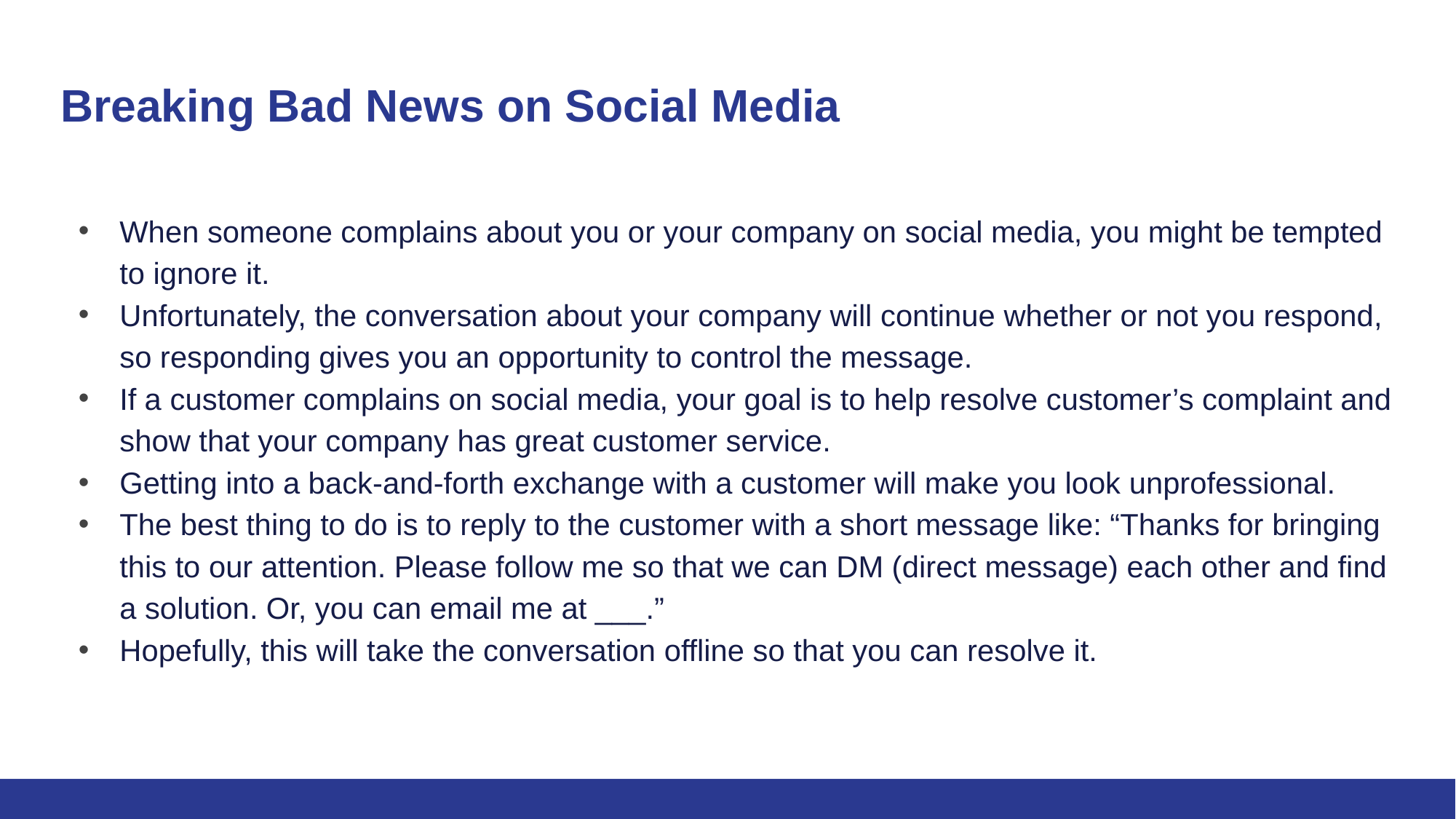

# Breaking Bad News on Social Media
When someone complains about you or your company on social media, you might be tempted to ignore it.
Unfortunately, the conversation about your company will continue whether or not you respond, so responding gives you an opportunity to control the message.
If a customer complains on social media, your goal is to help resolve customer’s complaint and show that your company has great customer service.
Getting into a back-and-forth exchange with a customer will make you look unprofessional.
The best thing to do is to reply to the customer with a short message like: “Thanks for bringing this to our attention. Please follow me so that we can DM (direct message) each other and find a solution. Or, you can email me at ___.”
Hopefully, this will take the conversation offline so that you can resolve it.